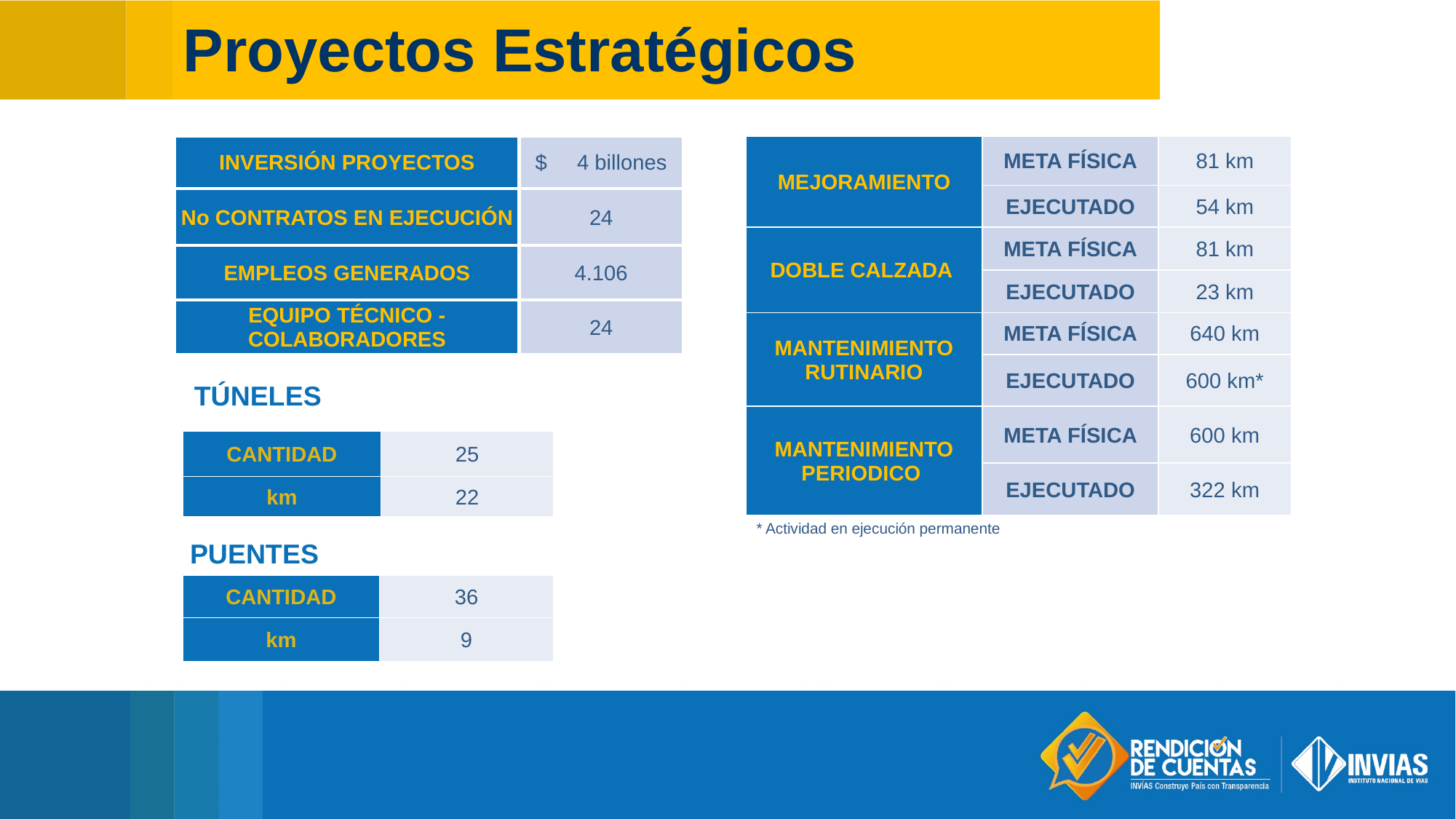

Proyectos Estratégicos
| INVERSIÓN PROYECTOS | $ 4 billones |
| --- | --- |
| No CONTRATOS EN EJECUCIÓN | 24 |
| EMPLEOS GENERADOS | 4.106 |
| EQUIPO TÉCNICO - COLABORADORES | 24 |
| MEJORAMIENTO | META FÍSICA | 81 km |
| --- | --- | --- |
|  | EJECUTADO | 54 km |
| DOBLE CALZADA | META FÍSICA | 81 km |
|  | EJECUTADO | 23 km |
| MANTENIMIENTO RUTINARIO | META FÍSICA | 640 km |
|  | EJECUTADO | 600 km\* |
| MANTENIMIENTO PERIODICO | META FÍSICA | 600 km |
|  | EJECUTADO | 322 km |
TÚNELES
| CANTIDAD | 25 |
| --- | --- |
| km | 22 |
* Actividad en ejecución permanente
PUENTES
| CANTIDAD | 36 |
| --- | --- |
| km | 9 |